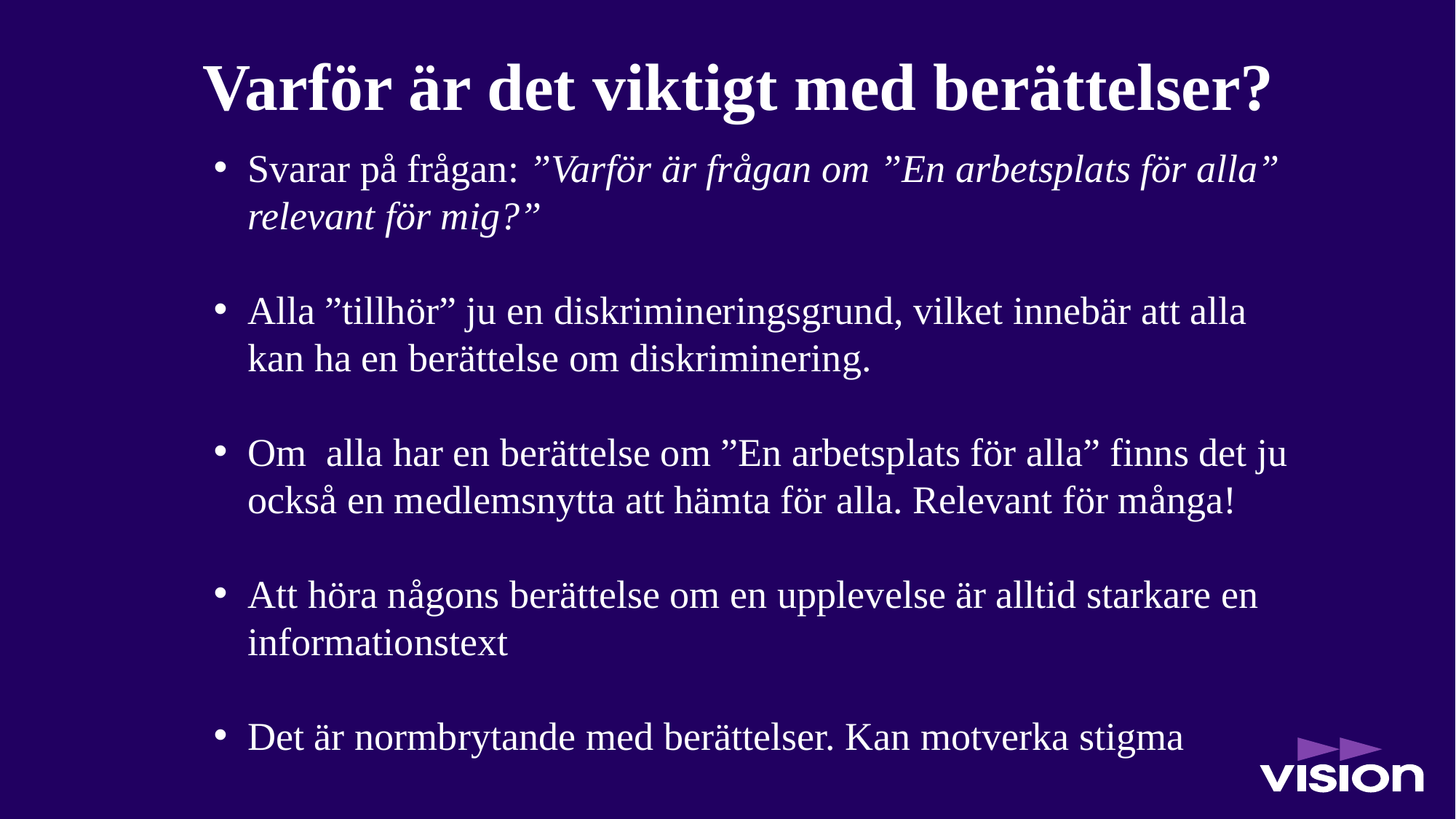

# Varför är det viktigt med berättelser?
Svarar på frågan: ”Varför är frågan om ”En arbetsplats för alla” relevant för mig?”

Alla ”tillhör” ju en diskrimineringsgrund, vilket innebär att alla kan ha en berättelse om diskriminering.

Om  alla har en berättelse om ”En arbetsplats för alla” finns det ju också en medlemsnytta att hämta för alla. Relevant för många!

Att höra någons berättelse om en upplevelse är alltid starkare en informationstext

Det är normbrytande med berättelser. Kan motverka stigma